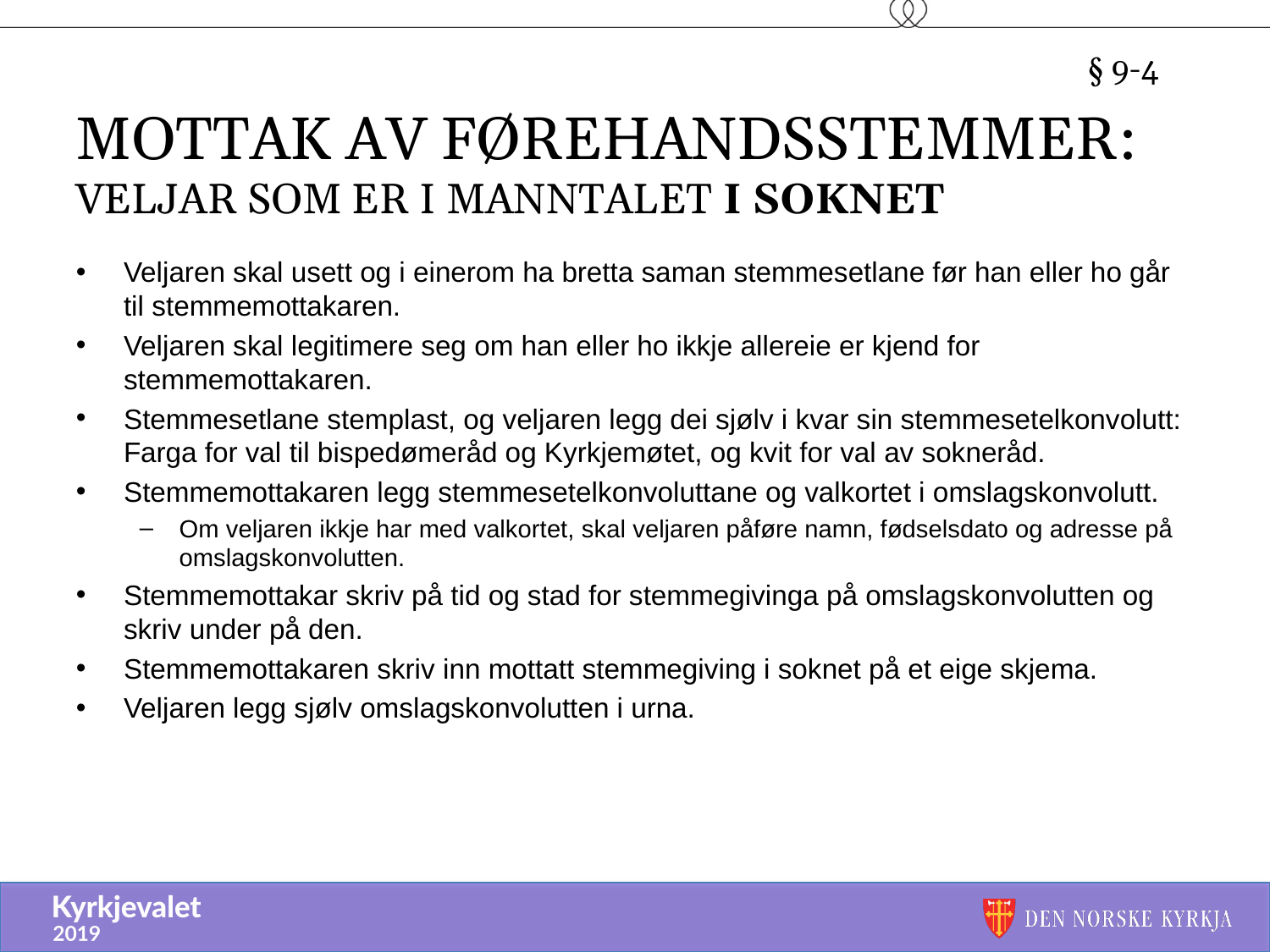

§ 9-4
# Mottak av førehandsstemmer: veljar som er i manntalet i soknet
Veljaren skal usett og i einerom ha bretta saman stemmesetlane før han eller ho går til stemmemottakaren.
Veljaren skal legitimere seg om han eller ho ikkje allereie er kjend for stemmemottakaren.
Stemmesetlane stemplast, og veljaren legg dei sjølv i kvar sin stemmesetelkonvolutt: Farga for val til bispedømeråd og Kyrkjemøtet, og kvit for val av sokneråd.
Stemmemottakaren legg stemmesetelkonvoluttane og valkortet i omslagskonvolutt.
Om veljaren ikkje har med valkortet, skal veljaren påføre namn, fødselsdato og adresse på omslagskonvolutten.
Stemmemottakar skriv på tid og stad for stemmegivinga på omslagskonvolutten og skriv under på den.
Stemmemottakaren skriv inn mottatt stemmegiving i soknet på et eige skjema.
Veljaren legg sjølv omslagskonvolutten i urna.